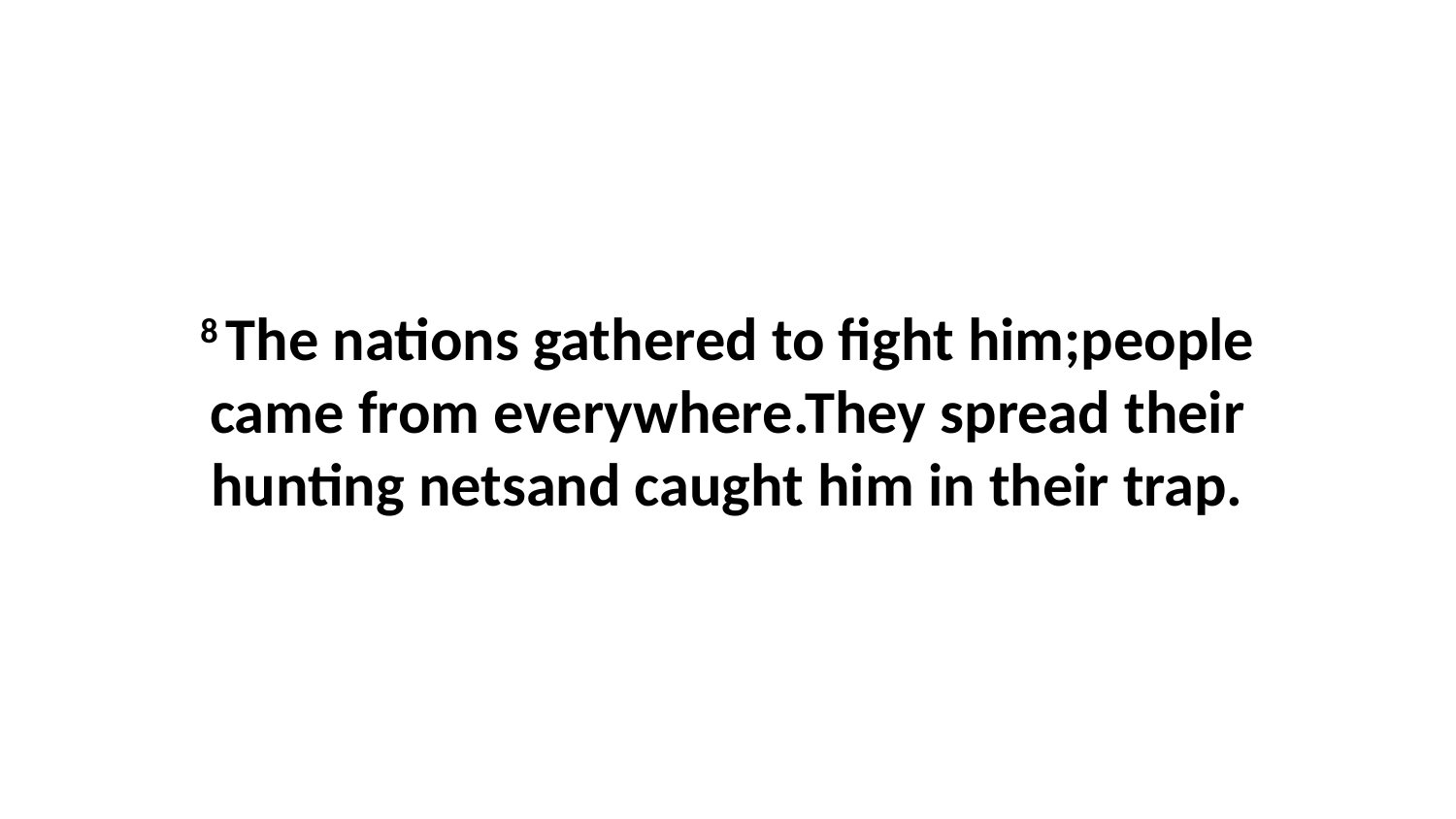

8 The nations gathered to fight him;people came from everywhere.They spread their hunting netsand caught him in their trap.